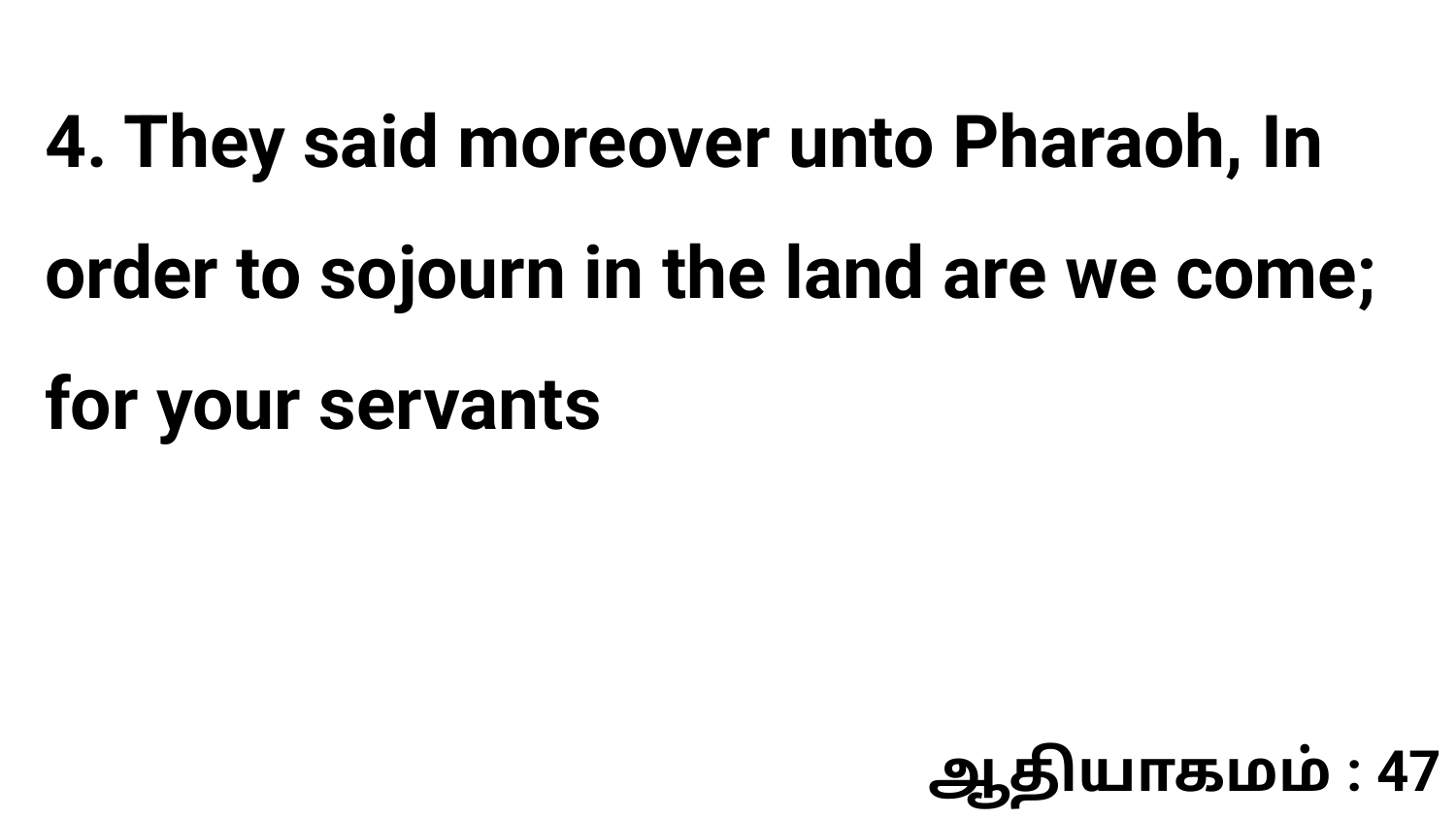

4. They said moreover unto Pharaoh, In order to sojourn in the land are we come; for your servants
ஆதியாகமம் : 47